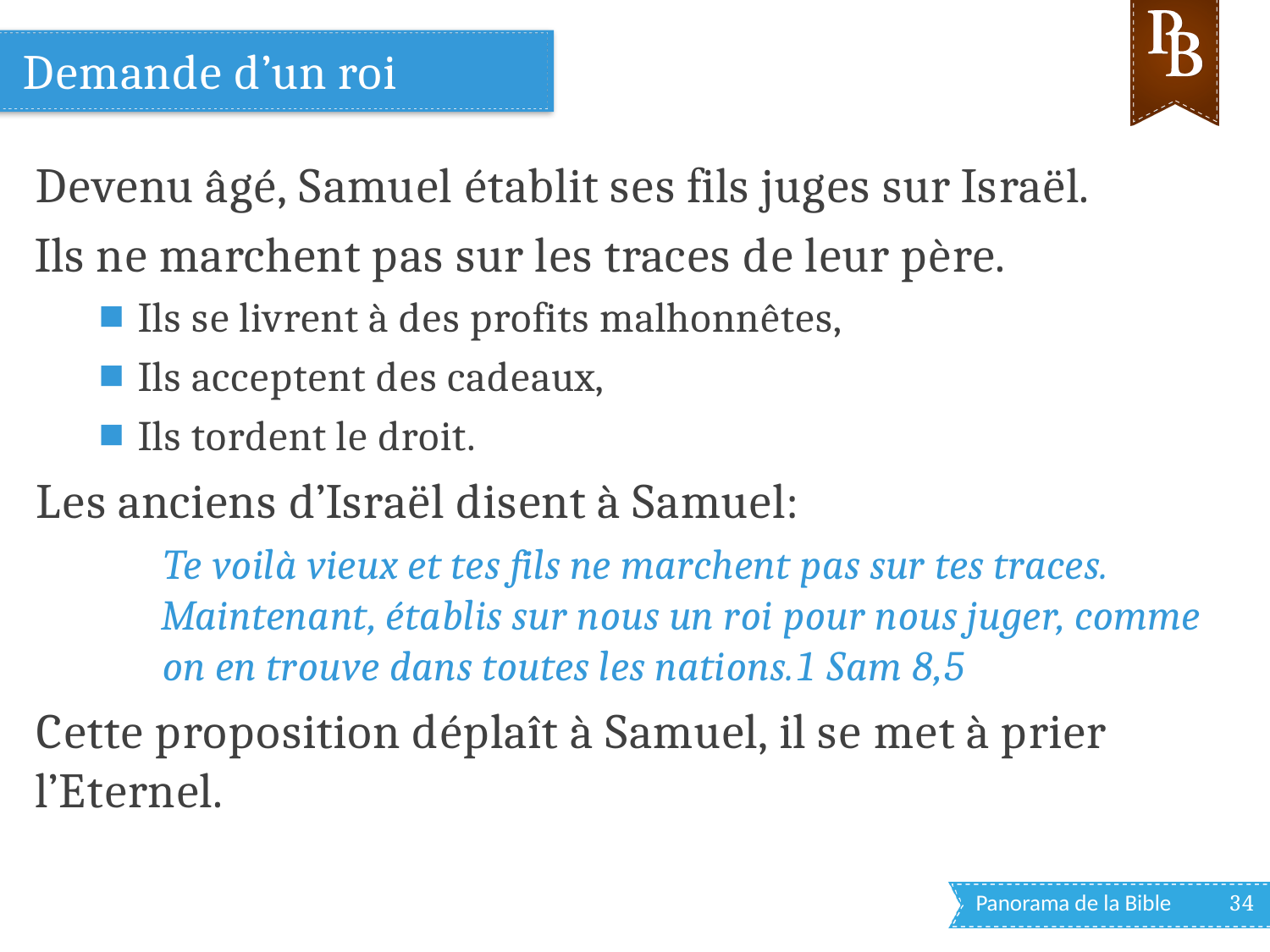

# Demande d’un roi
Devenu âgé, Samuel établit ses fils juges sur Israël.
Ils ne marchent pas sur les traces de leur père.
Ils se livrent à des profits malhonnêtes,
Ils acceptent des cadeaux,
Ils tordent le droit.
Les anciens d’Israël disent à Samuel:
Te voilà vieux et tes fils ne marchent pas sur tes traces. Maintenant, établis sur nous un roi pour nous juger, comme on en trouve dans toutes les nations.1 Sam 8,5
Cette proposition déplaît à Samuel, il se met à prier l’Eternel.